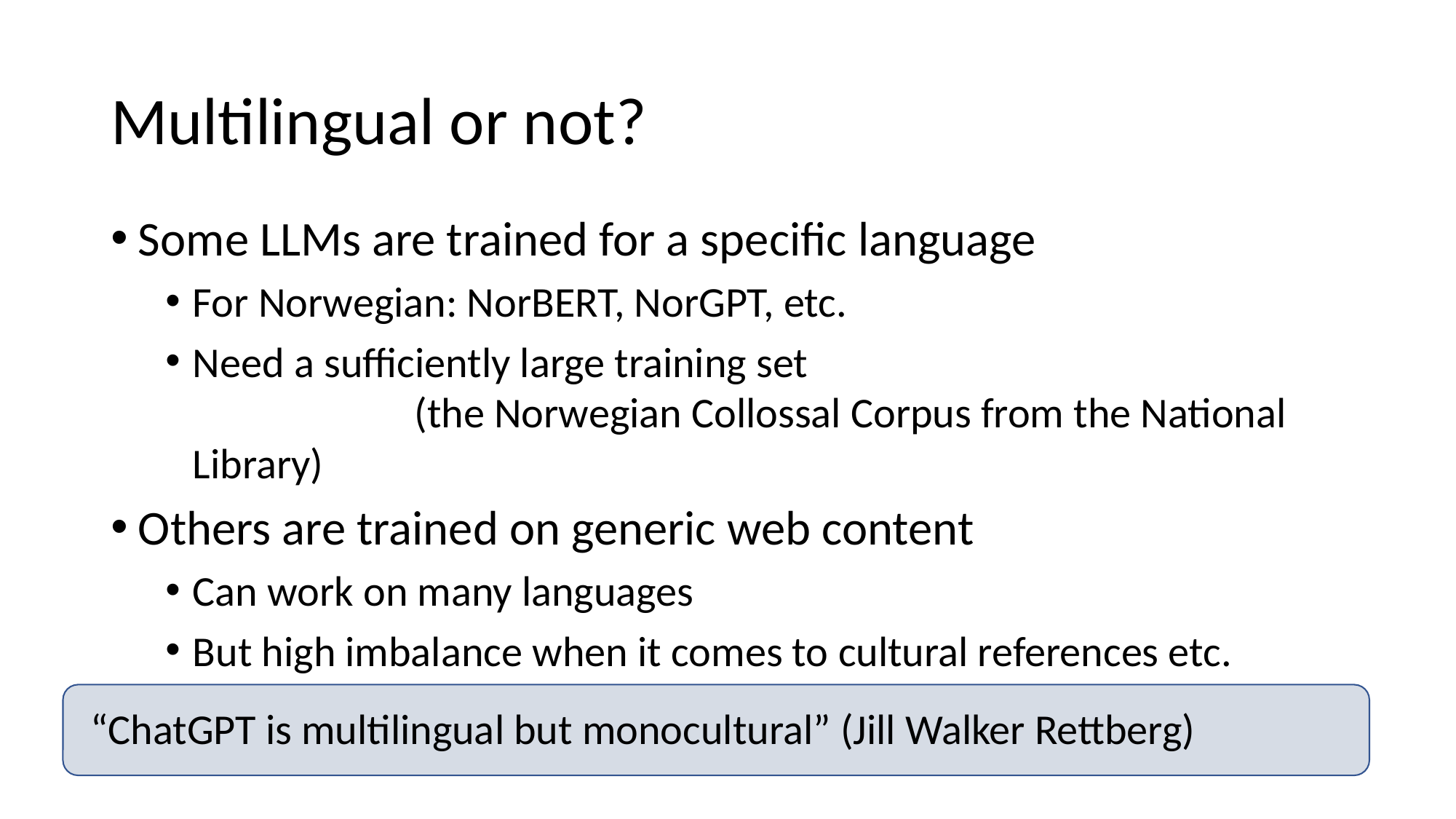

# Multilingual or not?
Some LLMs are trained for a specific language
For Norwegian: NorBERT, NorGPT, etc.
Need a sufficiently large training set                                                                               (the Norwegian Collossal Corpus from the National Library)
Others are trained on generic web content
Can work on many languages
But high imbalance when it comes to cultural references etc.

“ChatGPT is multilingual but monocultural” (Jill Walker Rettberg)